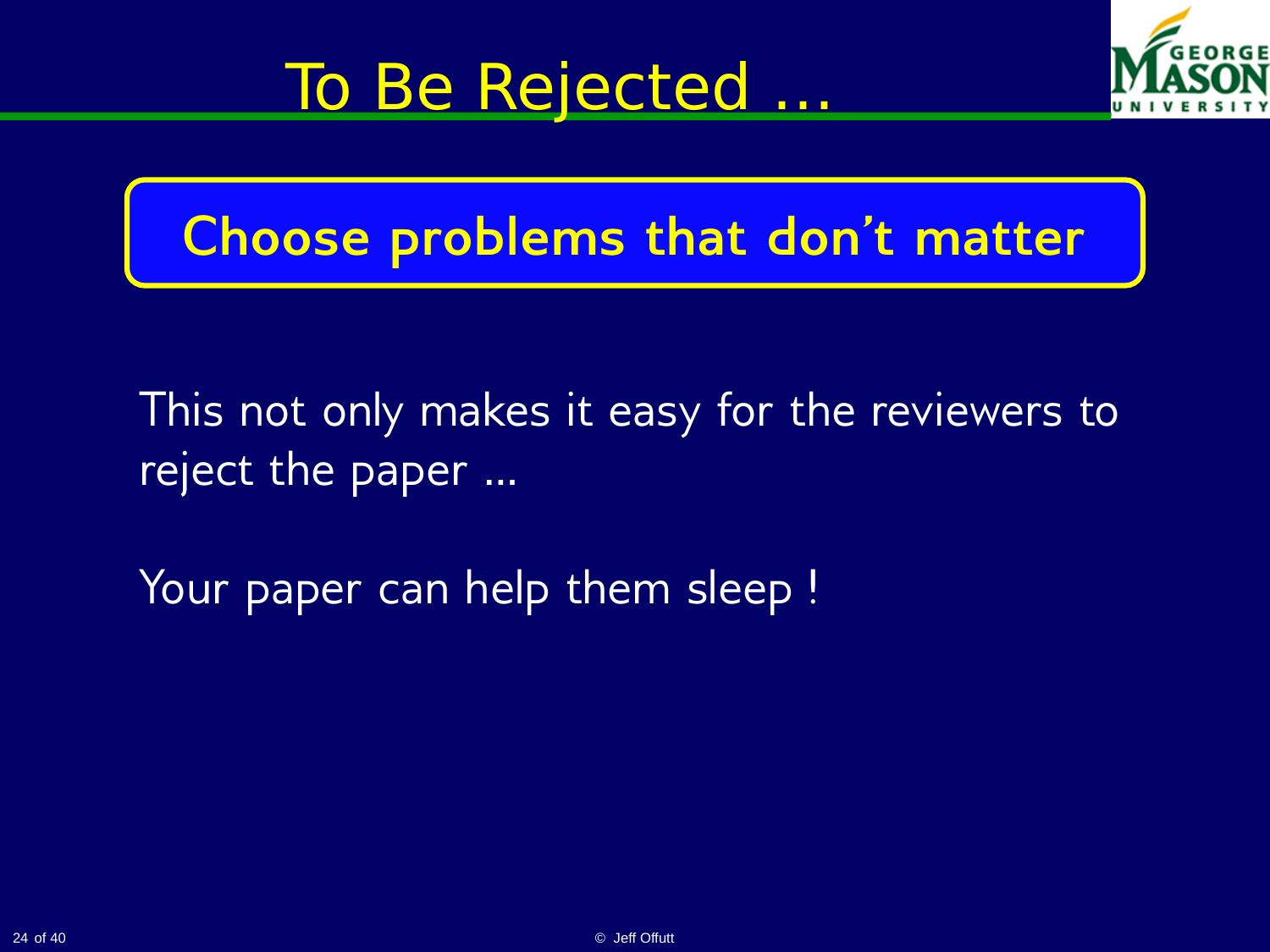

# To Be Rejected …
Choose problems that don’t matter
This not only makes it easy for the reviewers to reject the paper …

Your paper can help them sleep !
24
©  Jeff Offutt